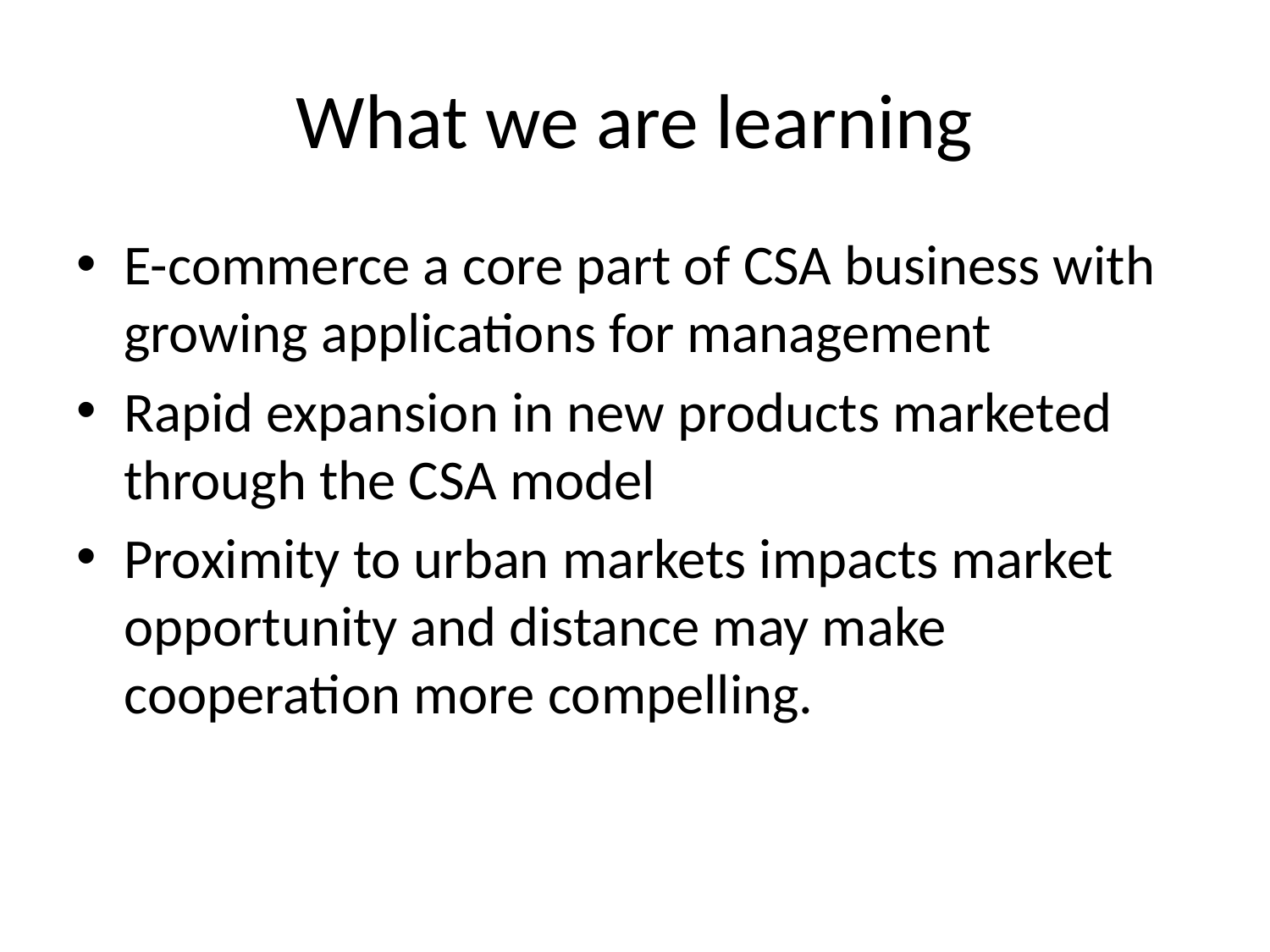

# What we are learning
E-commerce a core part of CSA business with growing applications for management
Rapid expansion in new products marketed through the CSA model
Proximity to urban markets impacts market opportunity and distance may make cooperation more compelling.